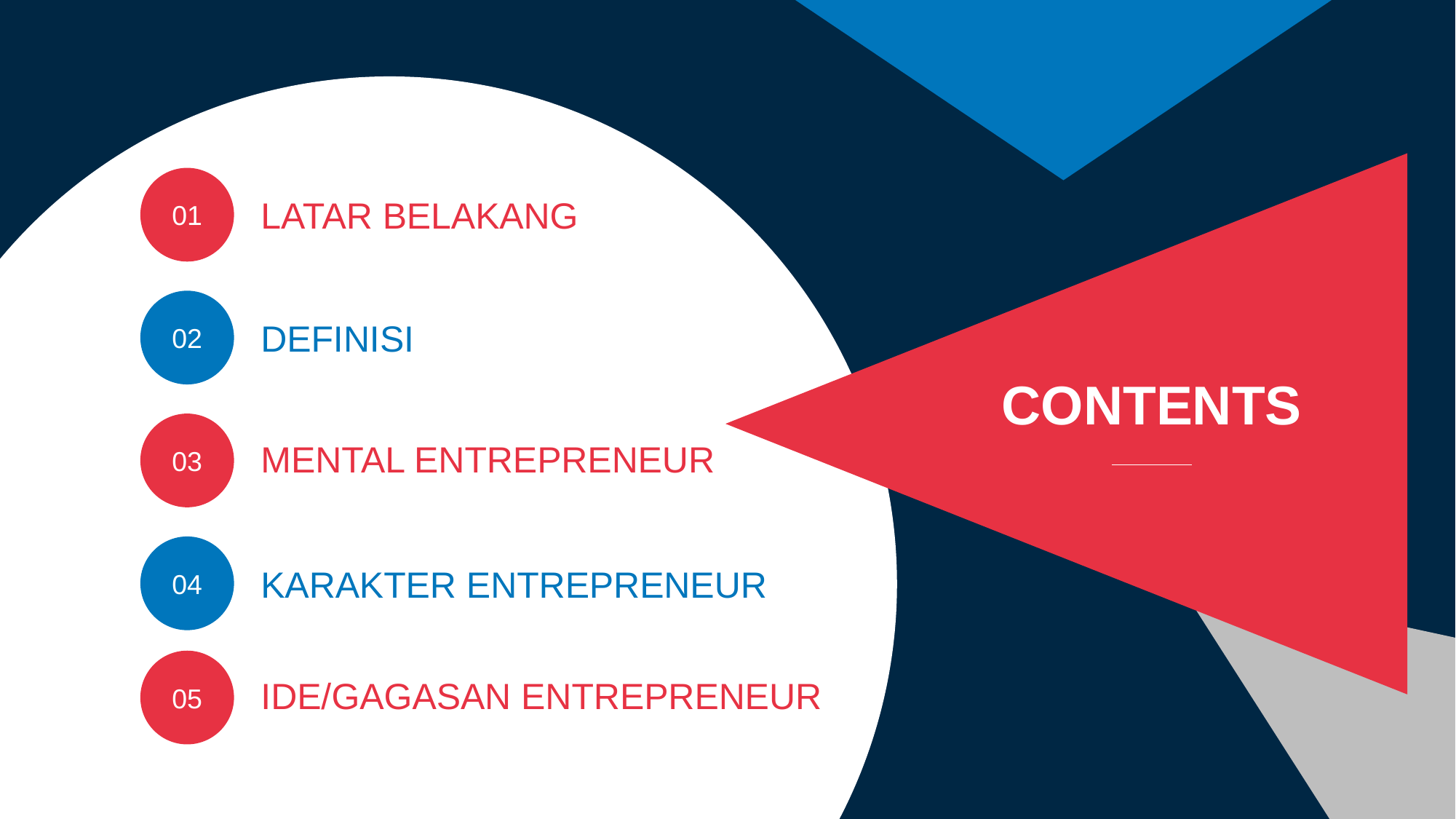

01
LATAR BELAKANG
02
DEFINISI
CONTENTS
03
MENTAL ENTREPRENEUR

04
KARAKTER ENTREPRENEUR
05
IDE/GAGASAN ENTREPRENEUR